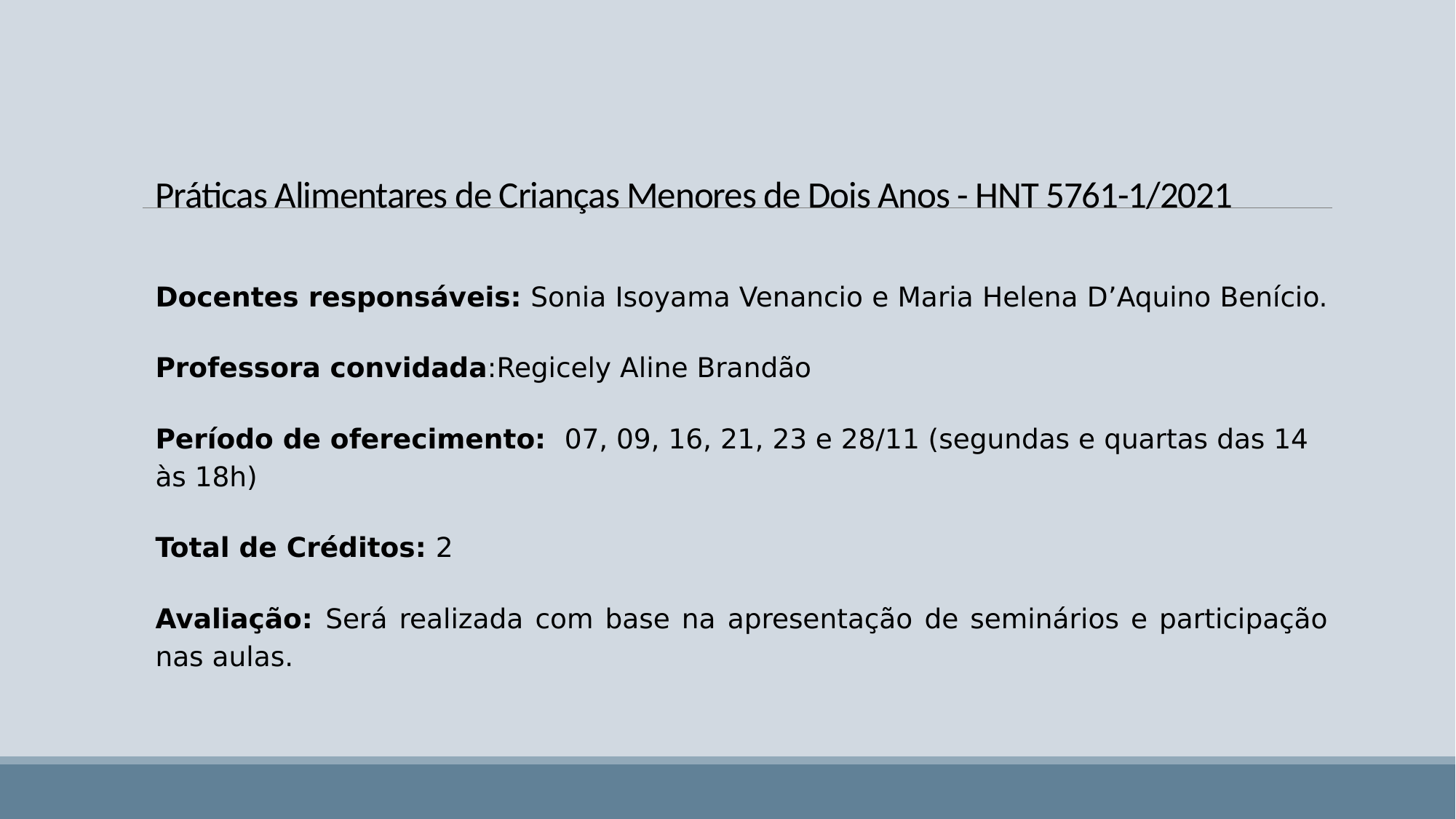

# Práticas Alimentares de Crianças Menores de Dois Anos - HNT 5761-1/2021
Docentes responsáveis: Sonia Isoyama Venancio e Maria Helena D’Aquino Benício.
Professora convidada:Regicely Aline Brandão
Período de oferecimento:  07, 09, 16, 21, 23 e 28/11 (segundas e quartas das 14 às 18h)
Total de Créditos: 2
Avaliação: Será realizada com base na apresentação de seminários e participação nas aulas.